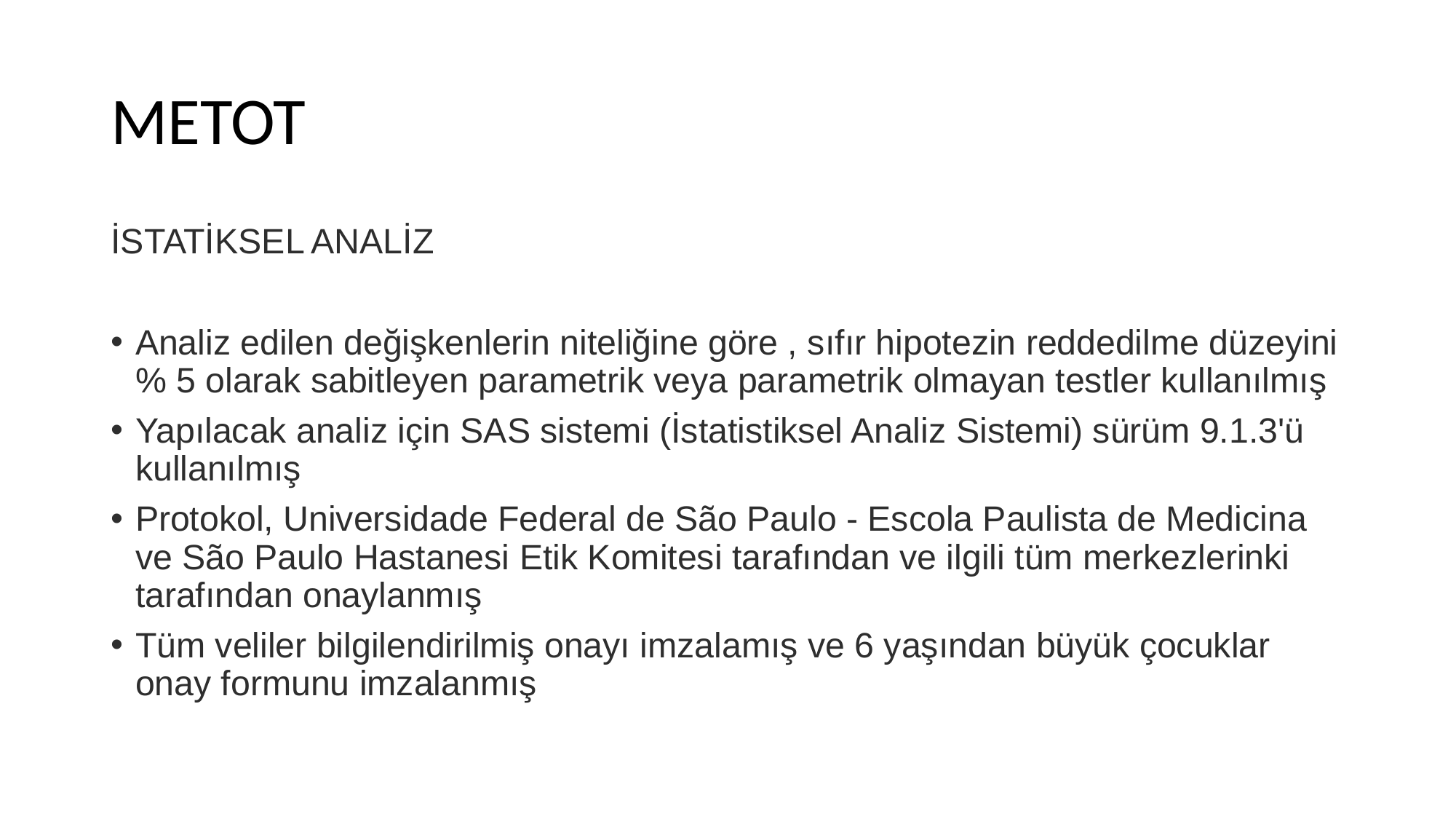

# METOT
İSTATİKSEL ANALİZ

Analiz edilen değişkenlerin niteliğine göre , sıfır hipotezin reddedilme düzeyini% 5 olarak sabitleyen parametrik veya parametrik olmayan testler kullanılmış
Yapılacak analiz için SAS sistemi (İstatistiksel Analiz Sistemi) sürüm 9.1.3'ü kullanılmış
Protokol, Universidade Federal de São Paulo - Escola Paulista de Medicina ve São Paulo Hastanesi Etik Komitesi tarafından ve ilgili tüm merkezlerinki tarafından onaylanmış
Tüm veliler bilgilendirilmiş onayı imzalamış ve 6 yaşından büyük çocuklar onay formunu imzalanmış